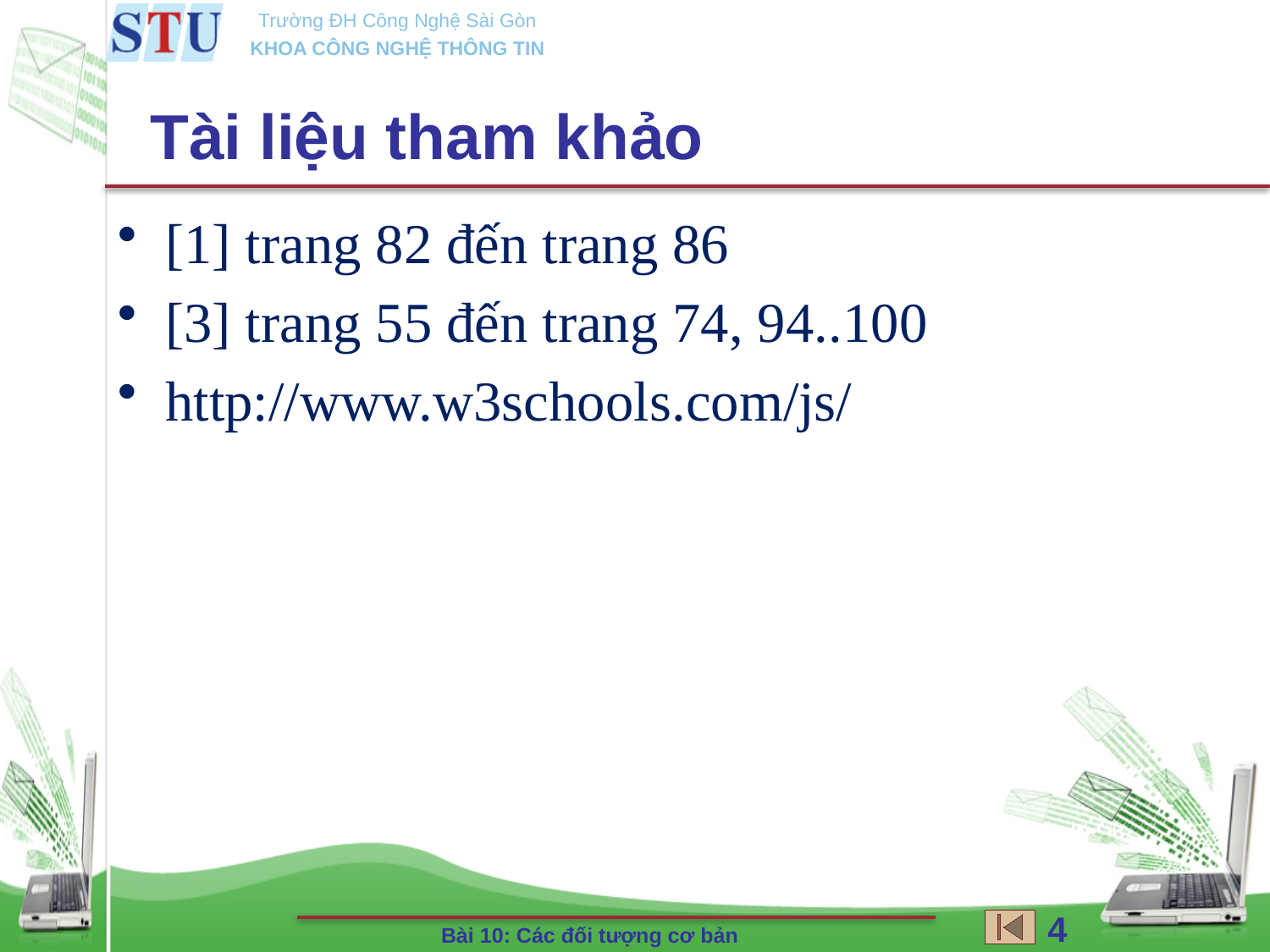

# Tài liệu tham khảo
[1] trang 82 đến trang 86
[3] trang 55 đến trang 74, 94..100
http://www.w3schools.com/js/

4
Bài 10: Các đối tượng cơ bản